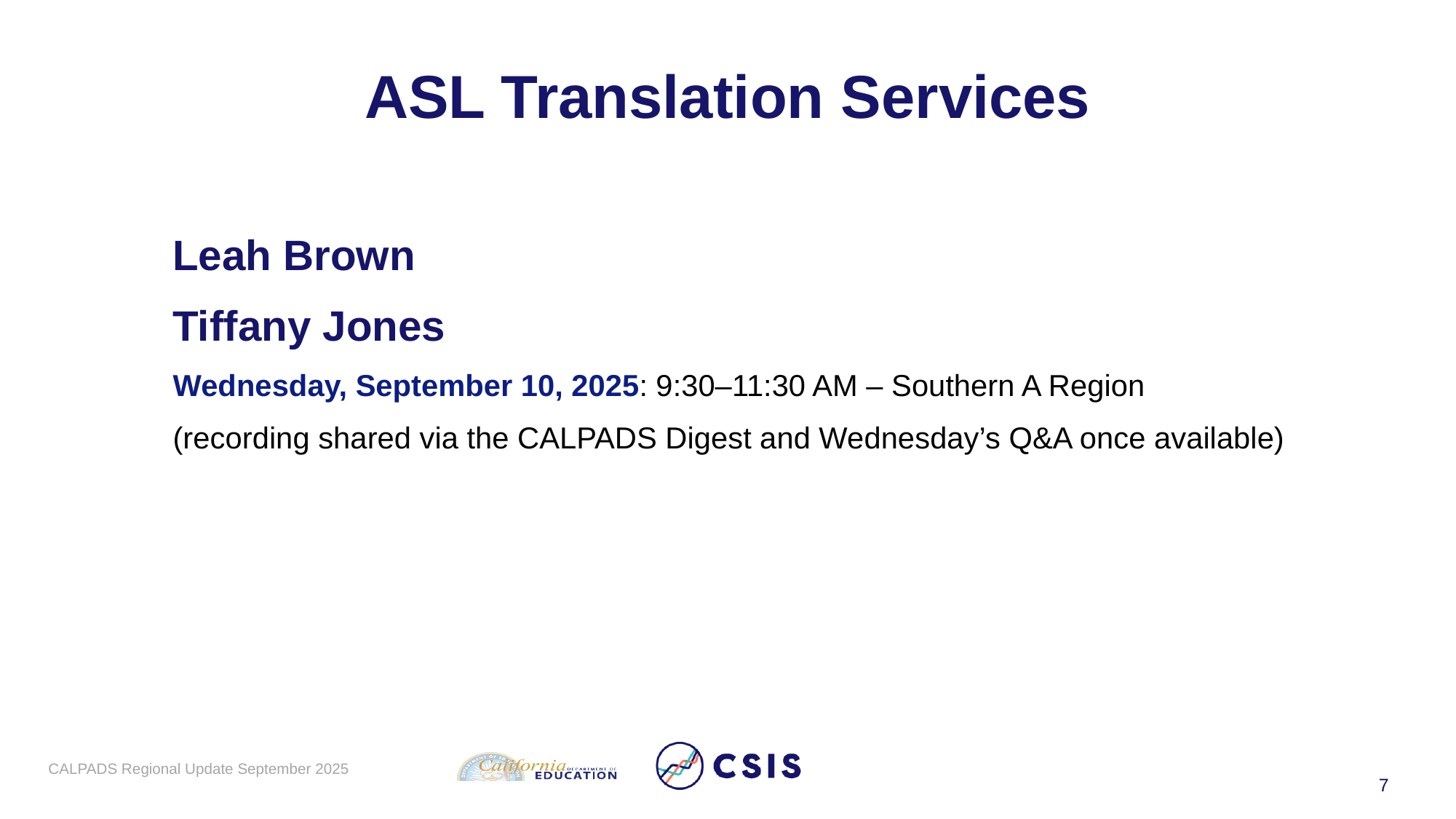

# ASL Translation Services
Leah Brown
Tiffany Jones
Wednesday, September 10, 2025: 9:30–11:30 AM – Southern A Region
(recording shared via the CALPADS Digest and Wednesday’s Q&A once available)

CALPADS Regional Update September 2025